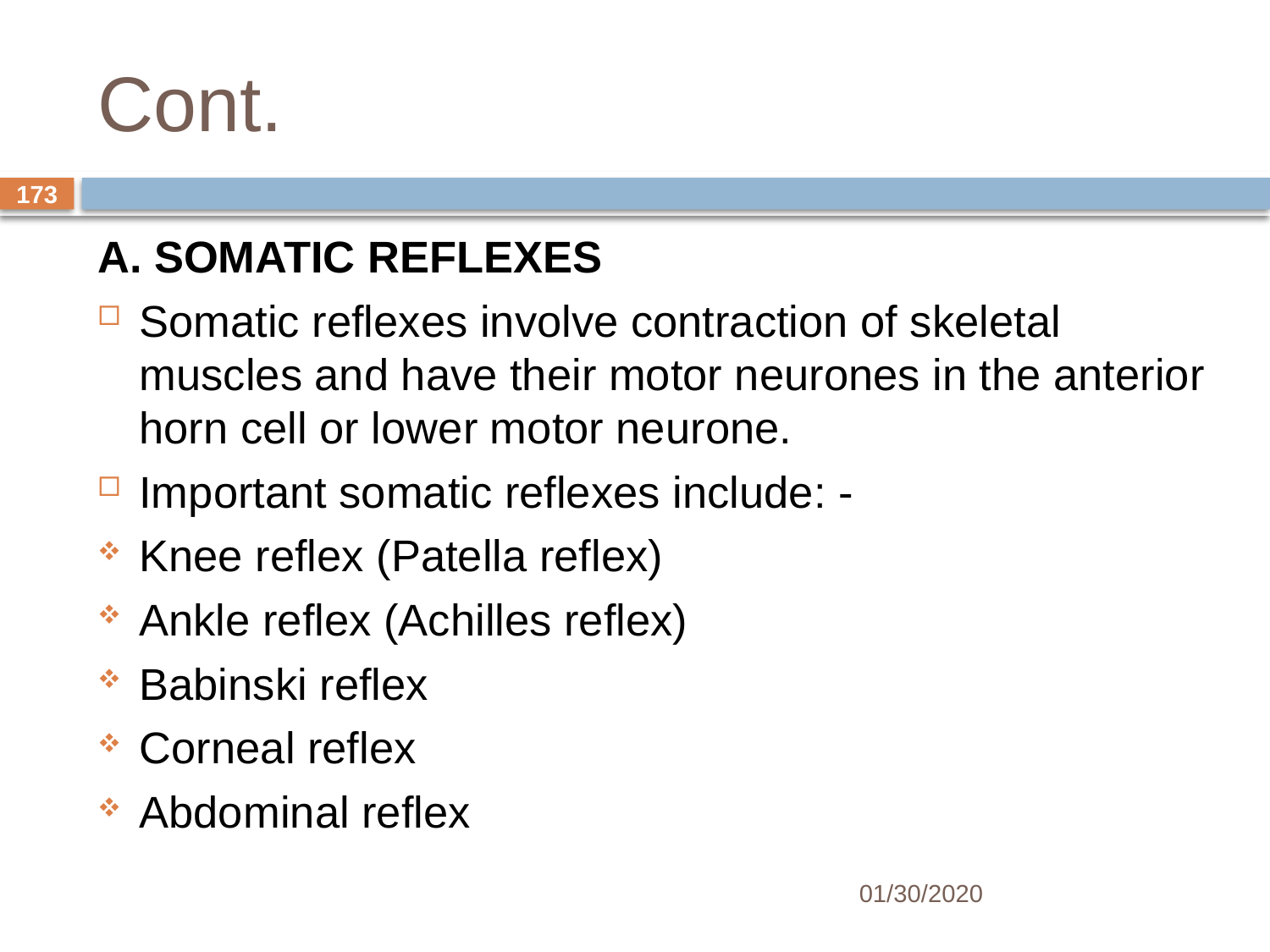

# Cont.
173
A. SOMATIC REFLEXES
Somatic reflexes involve contraction of skeletal muscles and have their motor neurones in the anterior horn cell or lower motor neurone.
Important somatic reflexes include: -
Knee reflex (Patella reflex)
Ankle reflex (Achilles reflex)
Babinski reflex
Corneal reflex
Abdominal reflex

01/30/2020